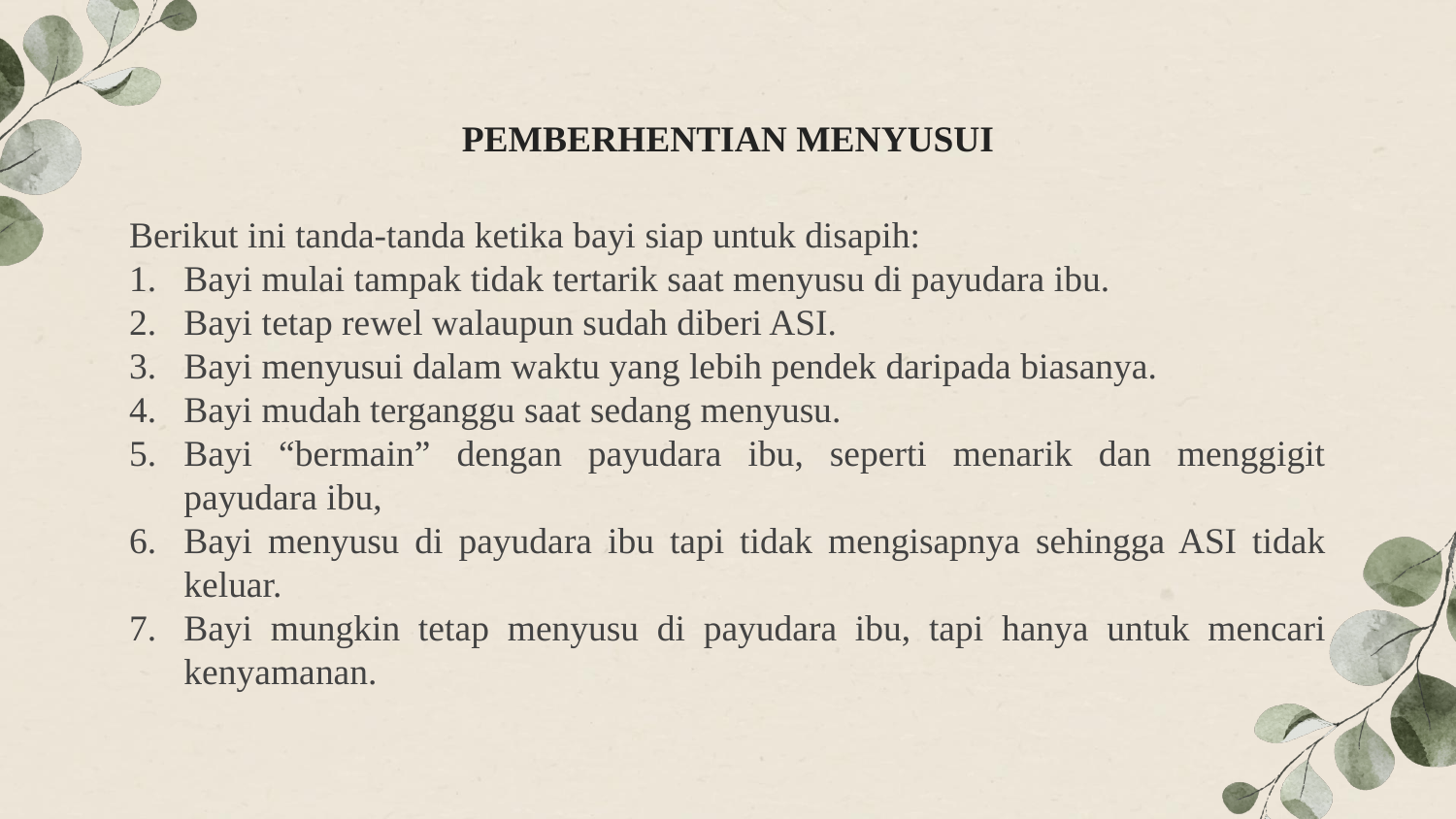

# PEMBERHENTIAN MENYUSUI
Berikut ini tanda-tanda ketika bayi siap untuk disapih:
Bayi mulai tampak tidak tertarik saat menyusu di payudara ibu.
Bayi tetap rewel walaupun sudah diberi ASI.
Bayi menyusui dalam waktu yang lebih pendek daripada biasanya.
Bayi mudah terganggu saat sedang menyusu.
Bayi “bermain” dengan payudara ibu, seperti menarik dan menggigit payudara ibu,
Bayi menyusu di payudara ibu tapi tidak mengisapnya sehingga ASI tidak keluar.
Bayi mungkin tetap menyusu di payudara ibu, tapi hanya untuk mencari kenyamanan.